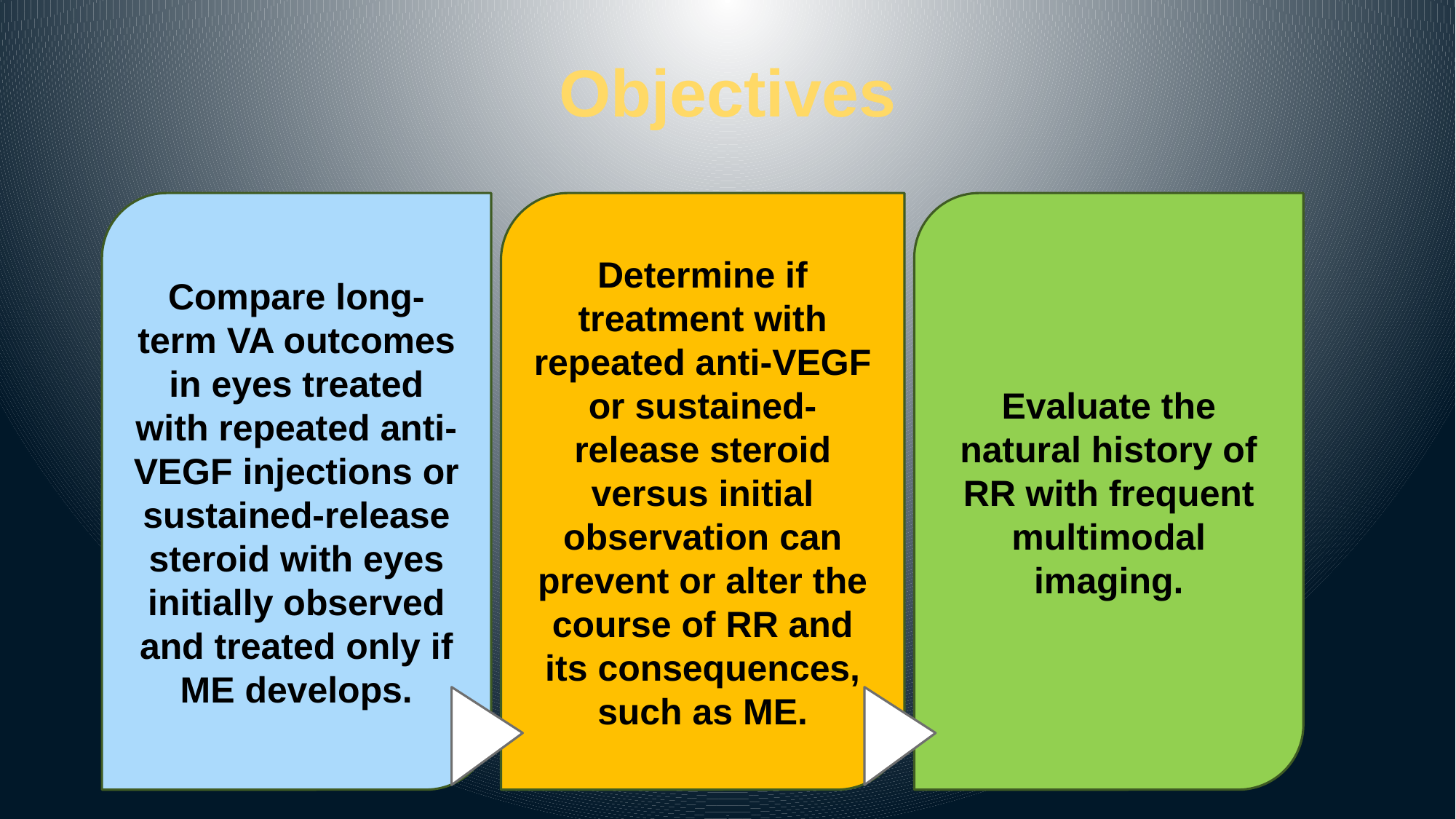

# Objectives
Compare long-term VA outcomes in eyes treated with repeated anti-VEGF injections or sustained-release steroid with eyes initially observed and treated only if ME develops.
Determine if treatment with repeated anti-VEGF or sustained-release steroid versus initial observation can prevent or alter the course of RR and its consequences, such as ME.
Evaluate the natural history of RR with frequent multimodal imaging.